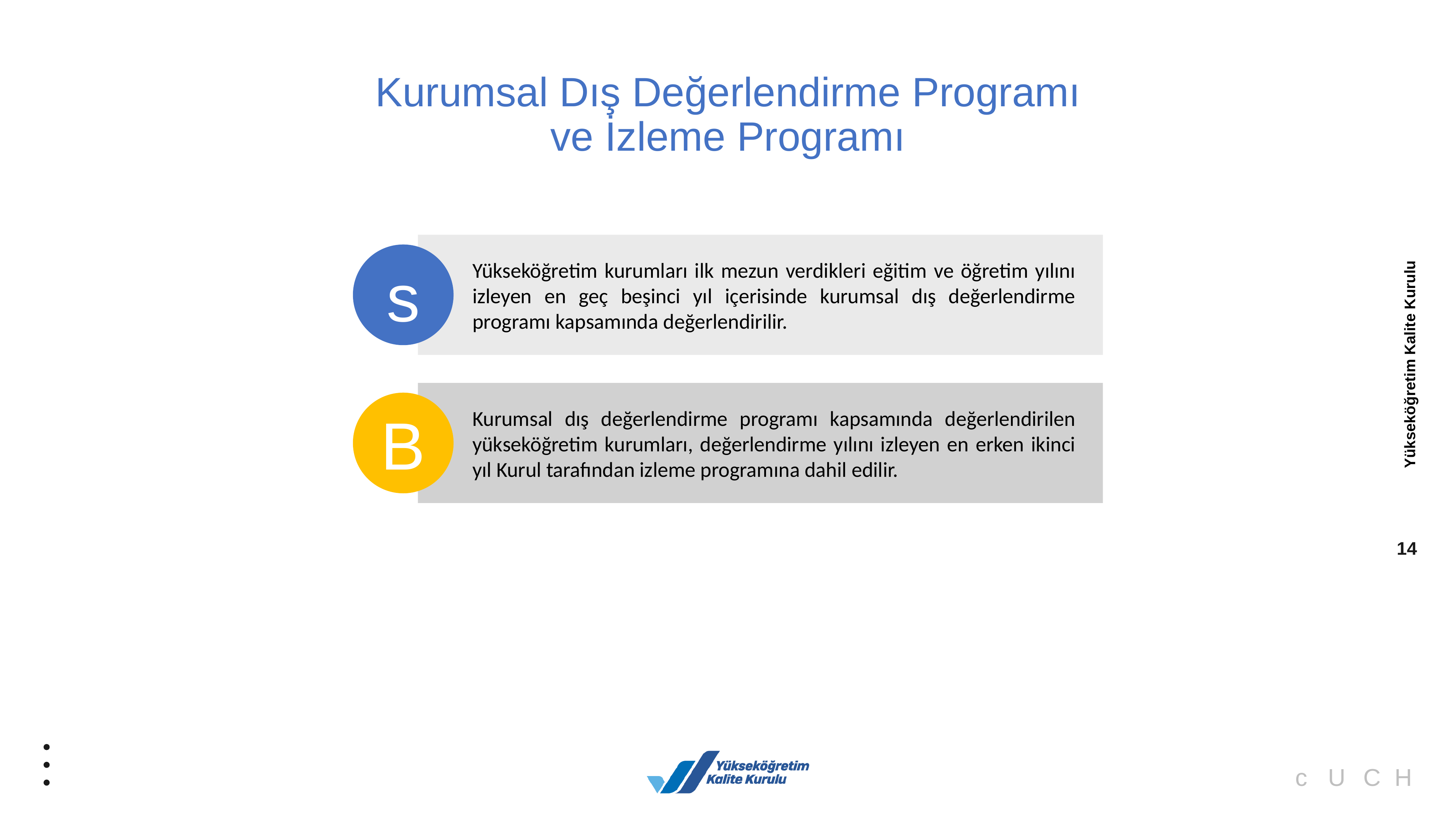

Kurumsal Dış Değerlendirme Programı ve İzleme Programı
Yükseköğretim kurumları ilk mezun verdikleri eğitim ve öğretim yılını izleyen en geç beşinci yıl içerisinde kurumsal dış değerlendirme programı kapsamında değerlendirilir.
s
Kurumsal dış değerlendirme programı kapsamında değerlendirilen yükseköğretim kurumları, değerlendirme yılını izleyen en erken ikinci yıl Kurul tarafından izleme programına dahil edilir.
B